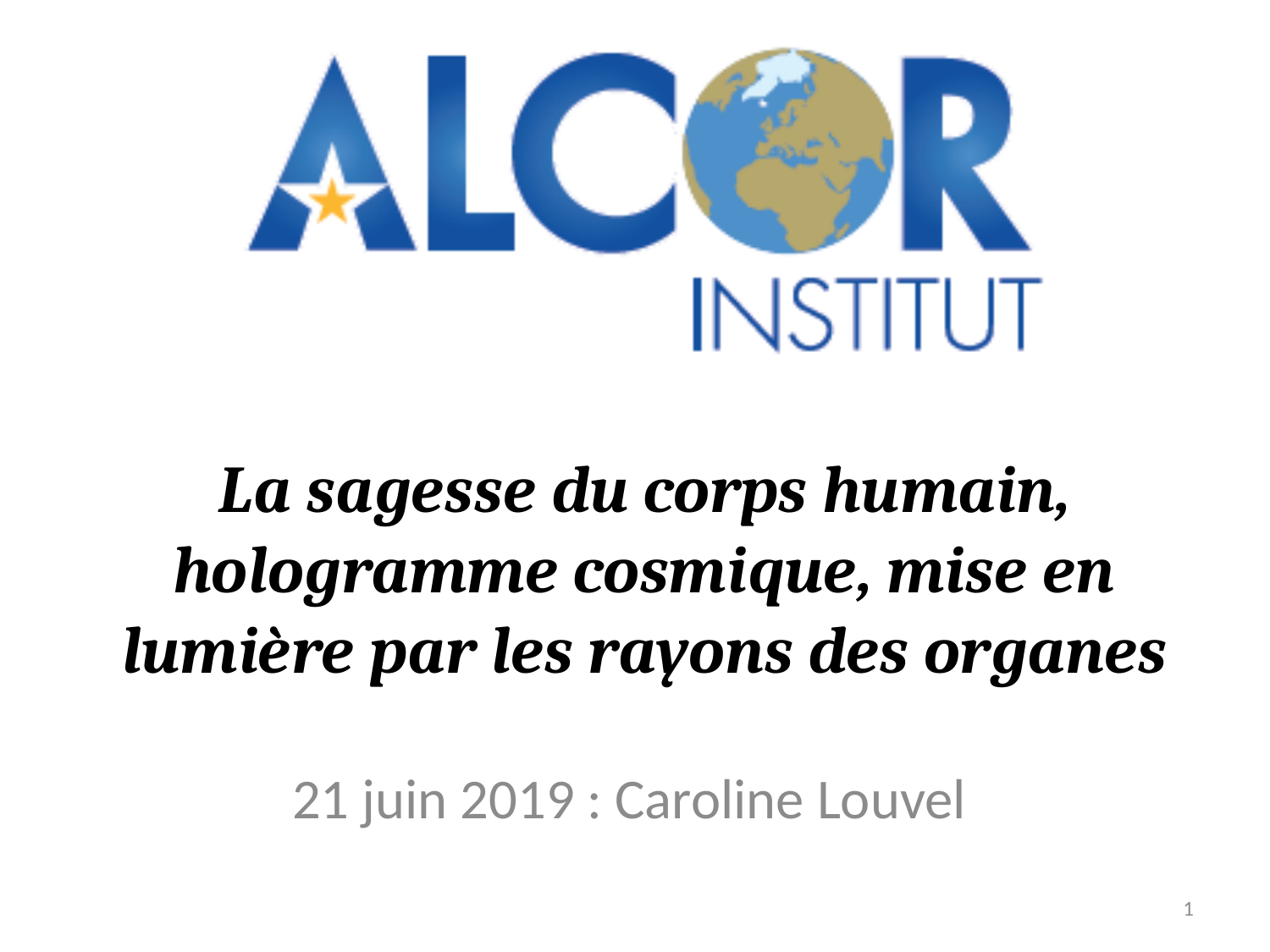

# La sagesse du corps humain, hologramme cosmique, mise en lumière par les rayons des organes
21 juin 2019 : Caroline Louvel
1